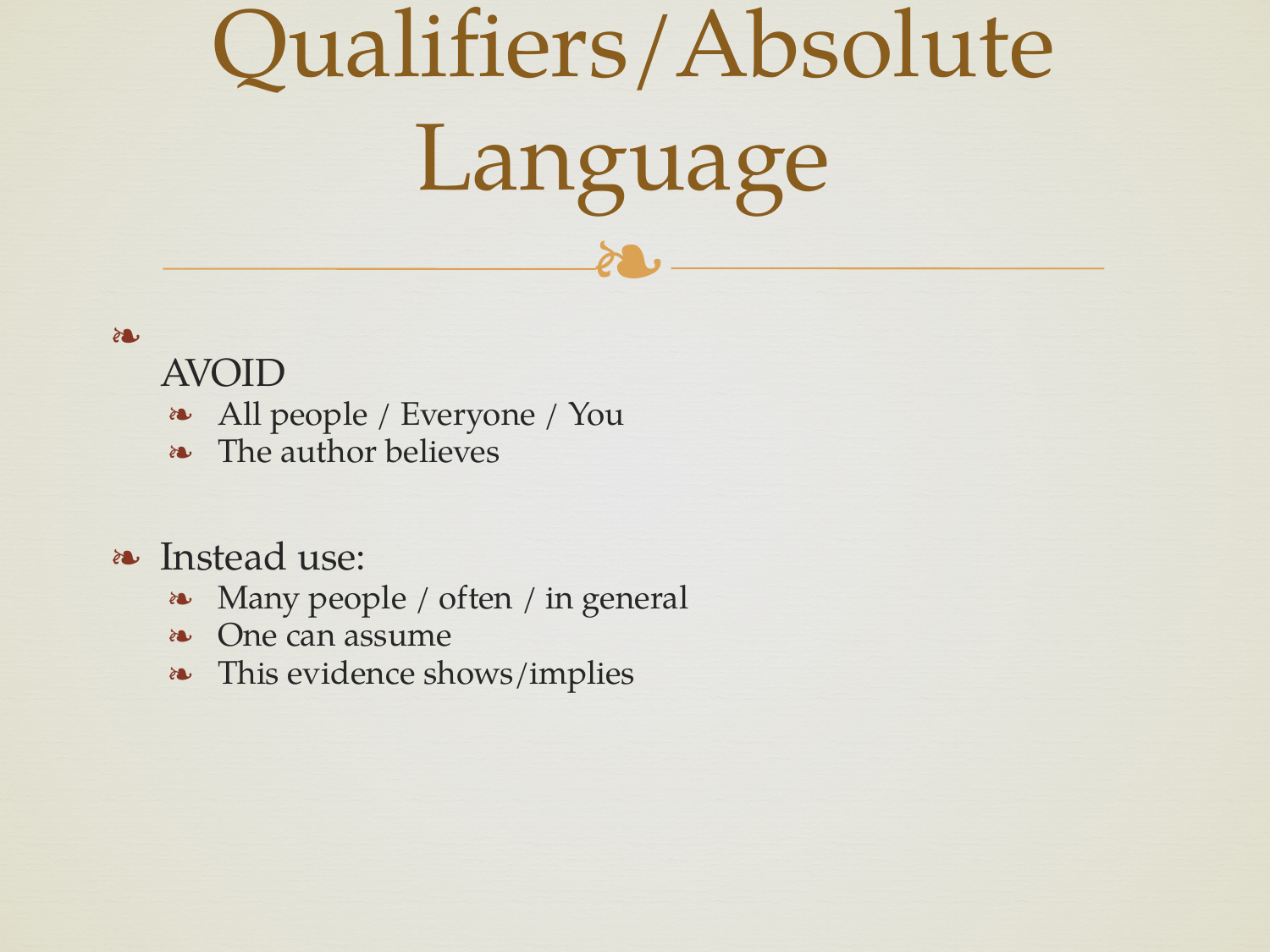

# Qualifiers/Absolute Language
AVOID
All people / Everyone / You
The author believes
Instead use:
Many people / often / in general
One can assume
This evidence shows/implies